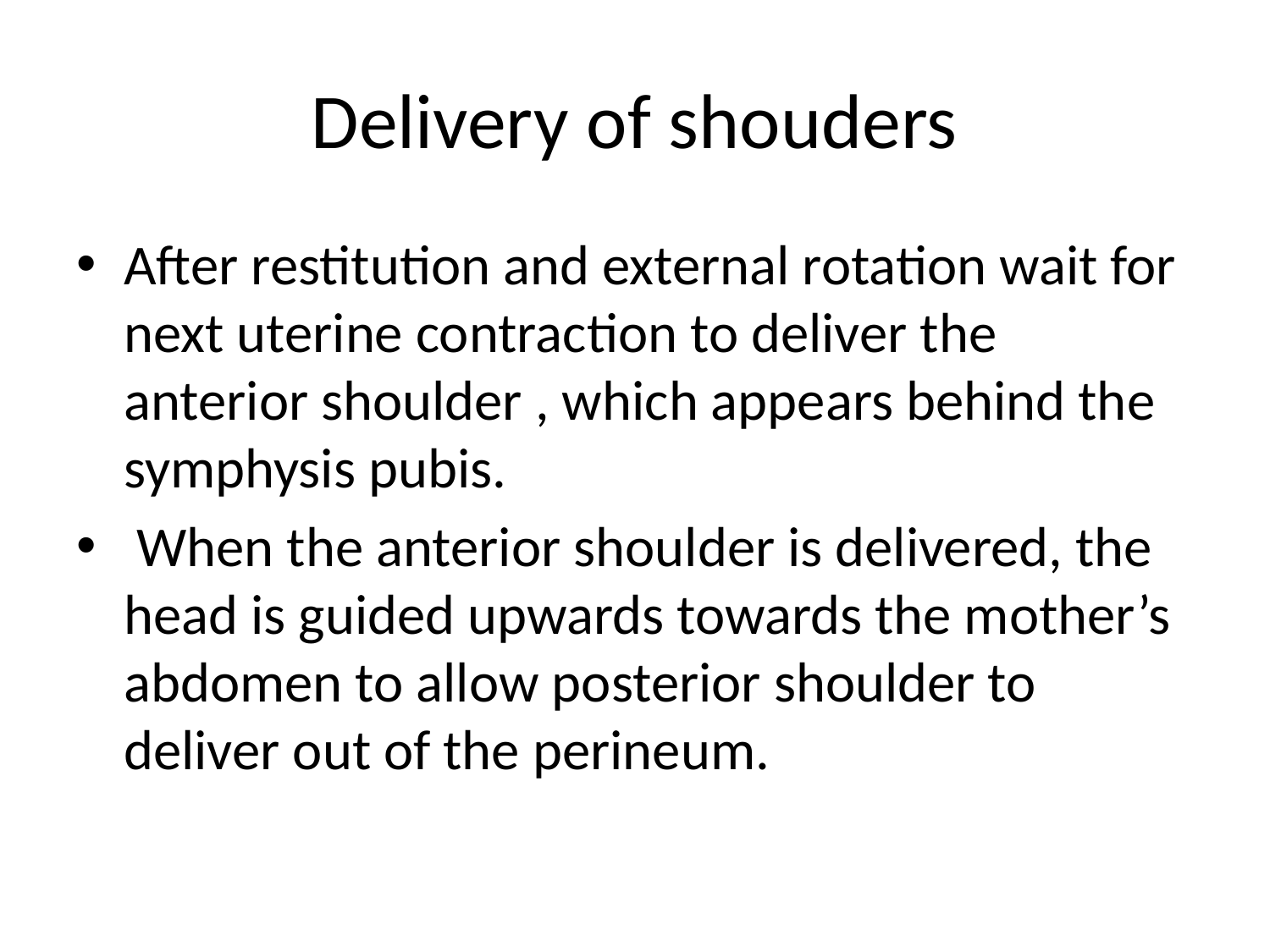

# Delivery of shouders
After restitution and external rotation wait for next uterine contraction to deliver the anterior shoulder , which appears behind the symphysis pubis.
 When the anterior shoulder is delivered, the head is guided upwards towards the mother’s abdomen to allow posterior shoulder to deliver out of the perineum.